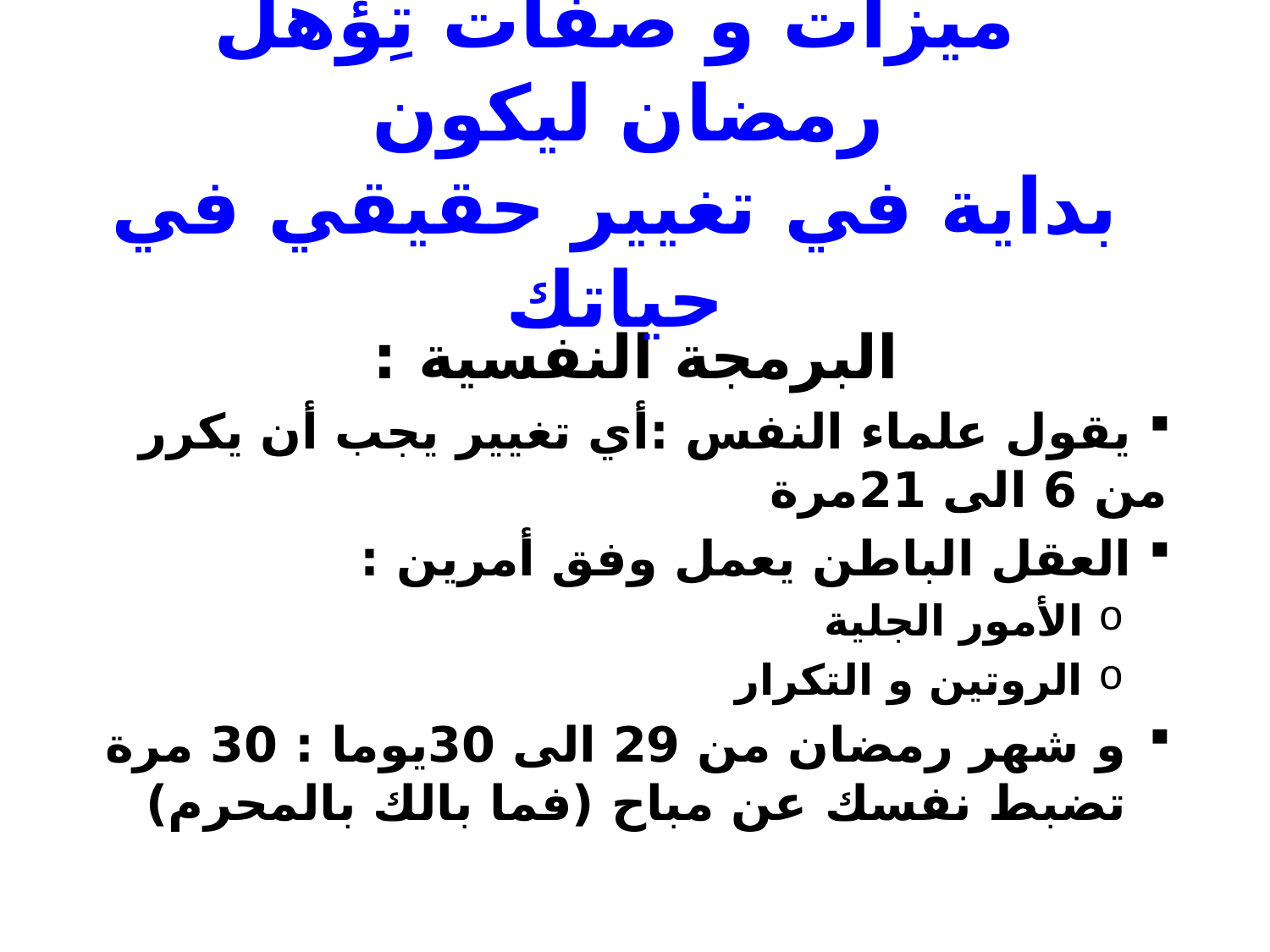

# ميزات و صفات تِؤهل رمضان ليكون بداية في تغيير حقيقي في حياتك
البرمجة النفسية :
 يقول علماء النفس :أي تغيير يجب أن يكرر من 6 الى 21مرة
 العقل الباطن يعمل وفق أمرين :
 الأمور الجلية
 الروتين و التكرار
و شهر رمضان من 29 الى 30يوما : 30 مرة تضبط نفسك عن مباح (فما بالك بالمحرم)